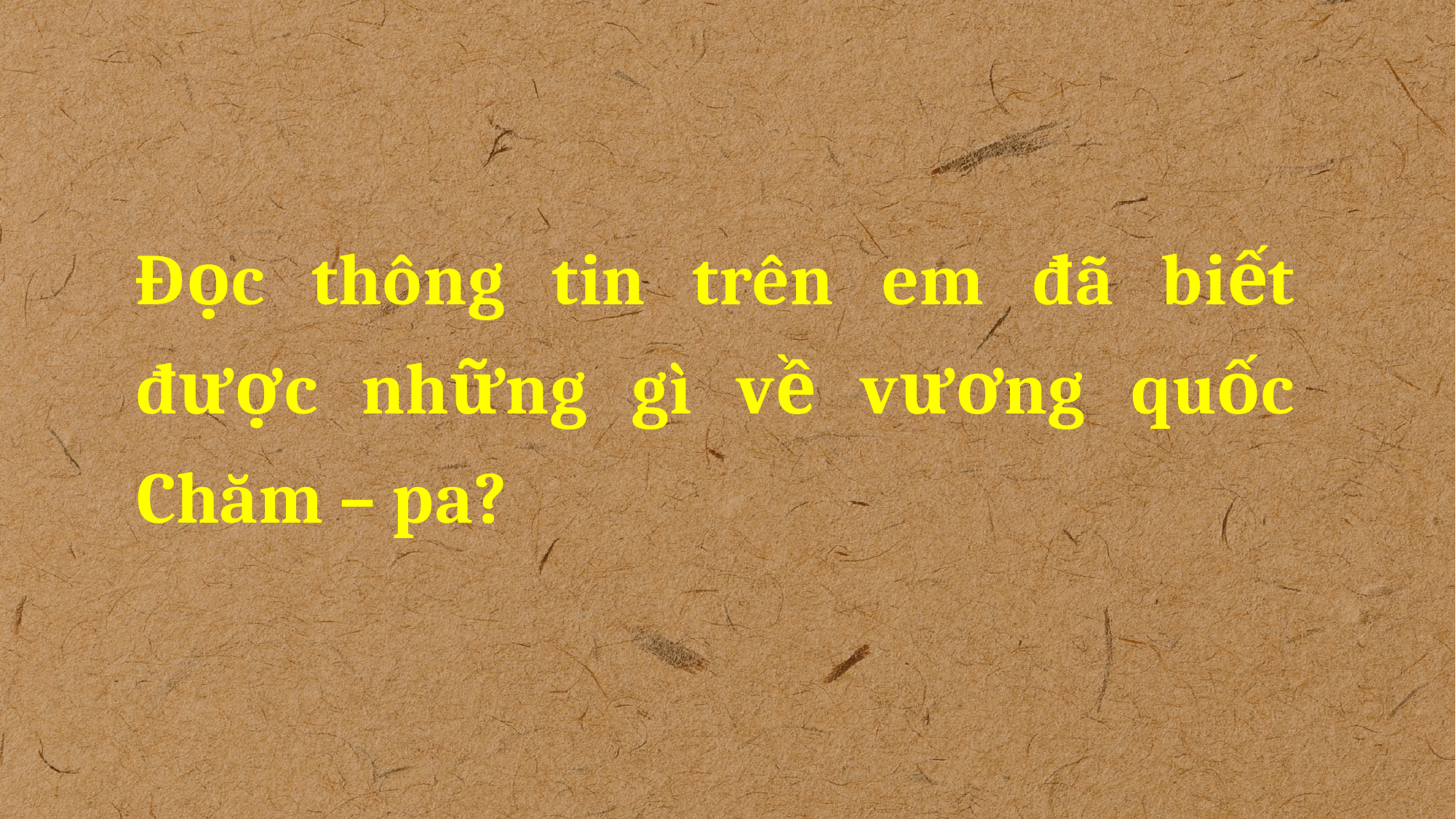

Đọc thông tin trên em đã biết được những gì về vương quốc Chăm – pa?